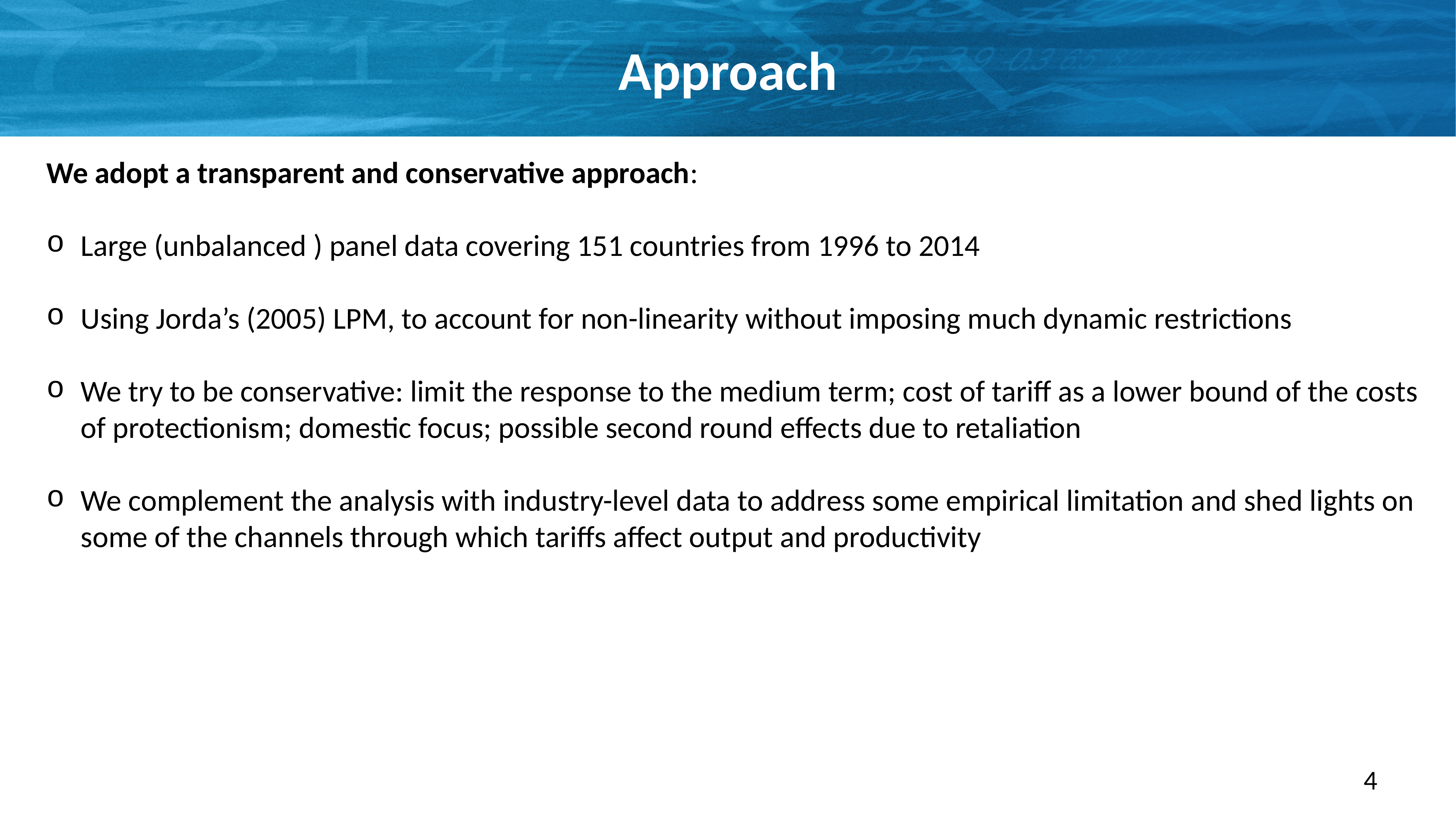

# Approach
We adopt a transparent and conservative approach:

Large (unbalanced ) panel data covering 151 countries from 1996 to 2014

Using Jorda’s (2005) LPM, to account for non-linearity without imposing much dynamic restrictions

We try to be conservative: limit the response to the medium term; cost of tariff as a lower bound of the costs of protectionism; domestic focus; possible second round effects due to retaliation

We complement the analysis with industry-level data to address some empirical limitation and shed lights on some of the channels through which tariffs affect output and productivity

4